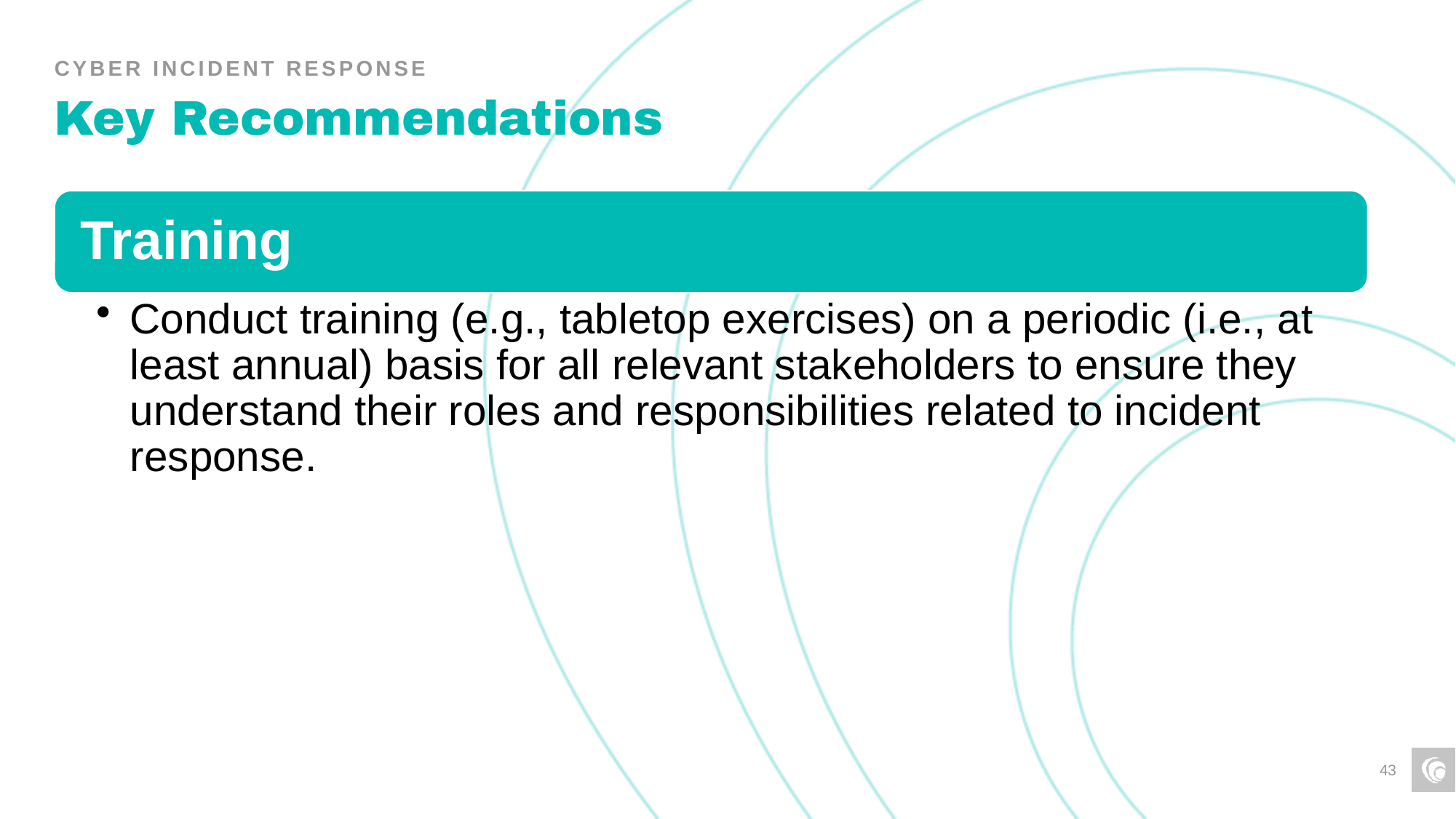

Training
Conduct training (e.g., tabletop exercises) on a periodic (i.e., at least annual) basis for all relevant stakeholders to ensure they understand their roles and responsibilities related to incident response.
Cyber incident response
# Key Recommendations